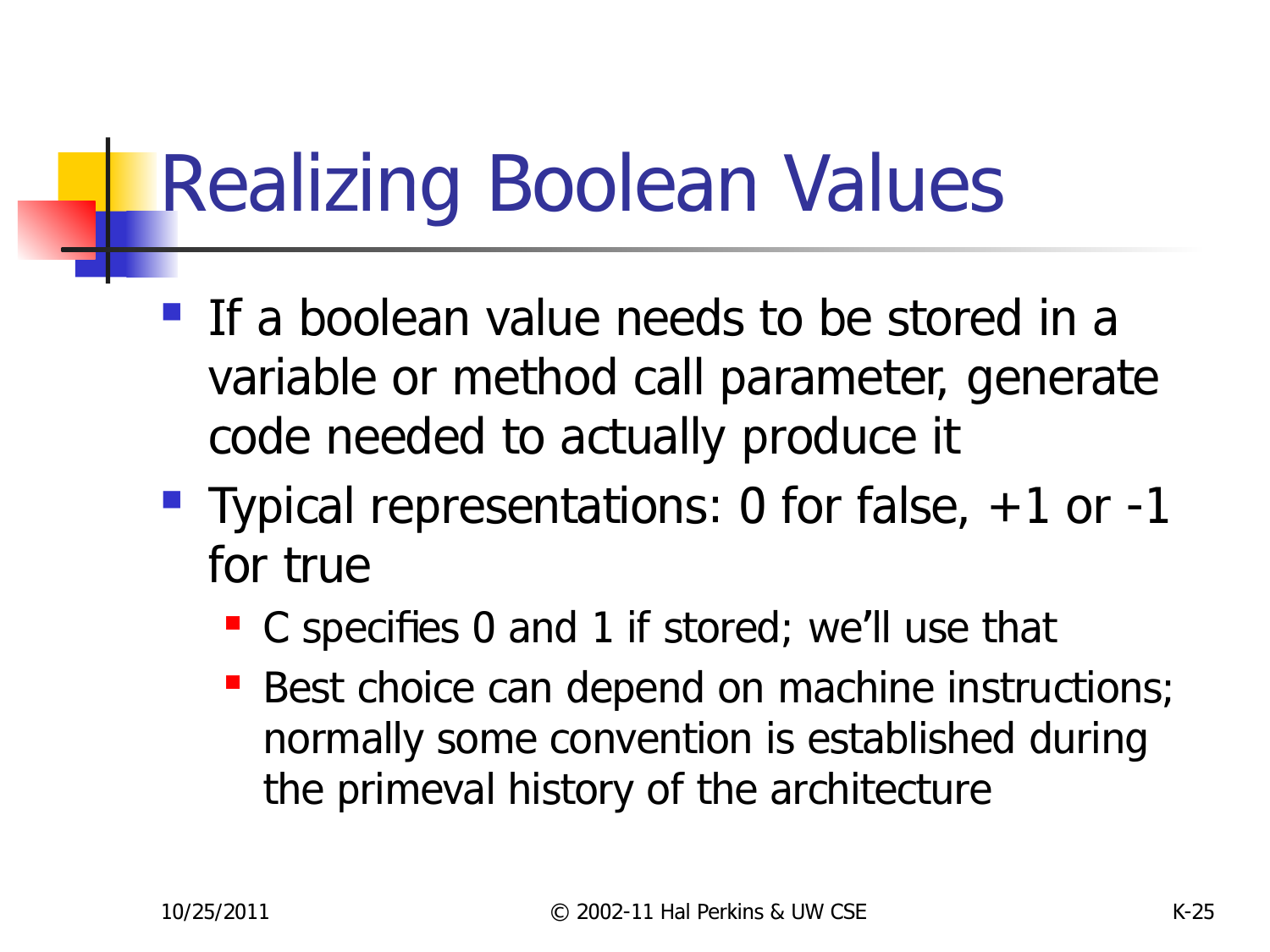

# Realizing Boolean Values
If a boolean value needs to be stored in a variable or method call parameter, generate code needed to actually produce it
Typical representations: 0 for false, +1 or -1 for true
C specifies 0 and 1 if stored; we’ll use that
Best choice can depend on machine instructions; normally some convention is established during the primeval history of the architecture
10/25/2011
© 2002-11 Hal Perkins & UW CSE
K-25